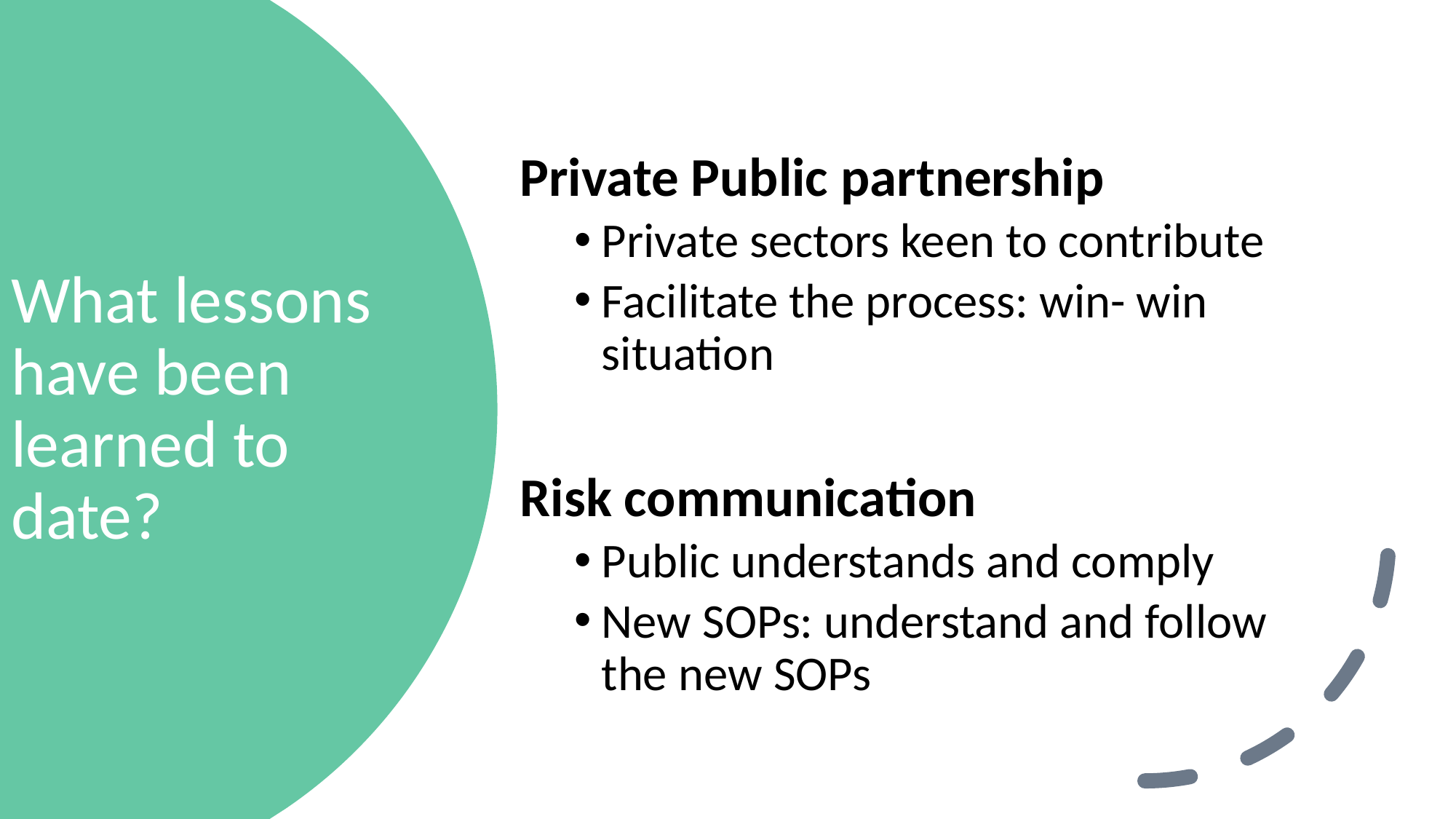

Private Public partnership
Private sectors keen to contribute
Facilitate the process: win- win situation

Risk communication
Public understands and comply
New SOPs: understand and follow the new SOPs
# What lessons have been learned to date?